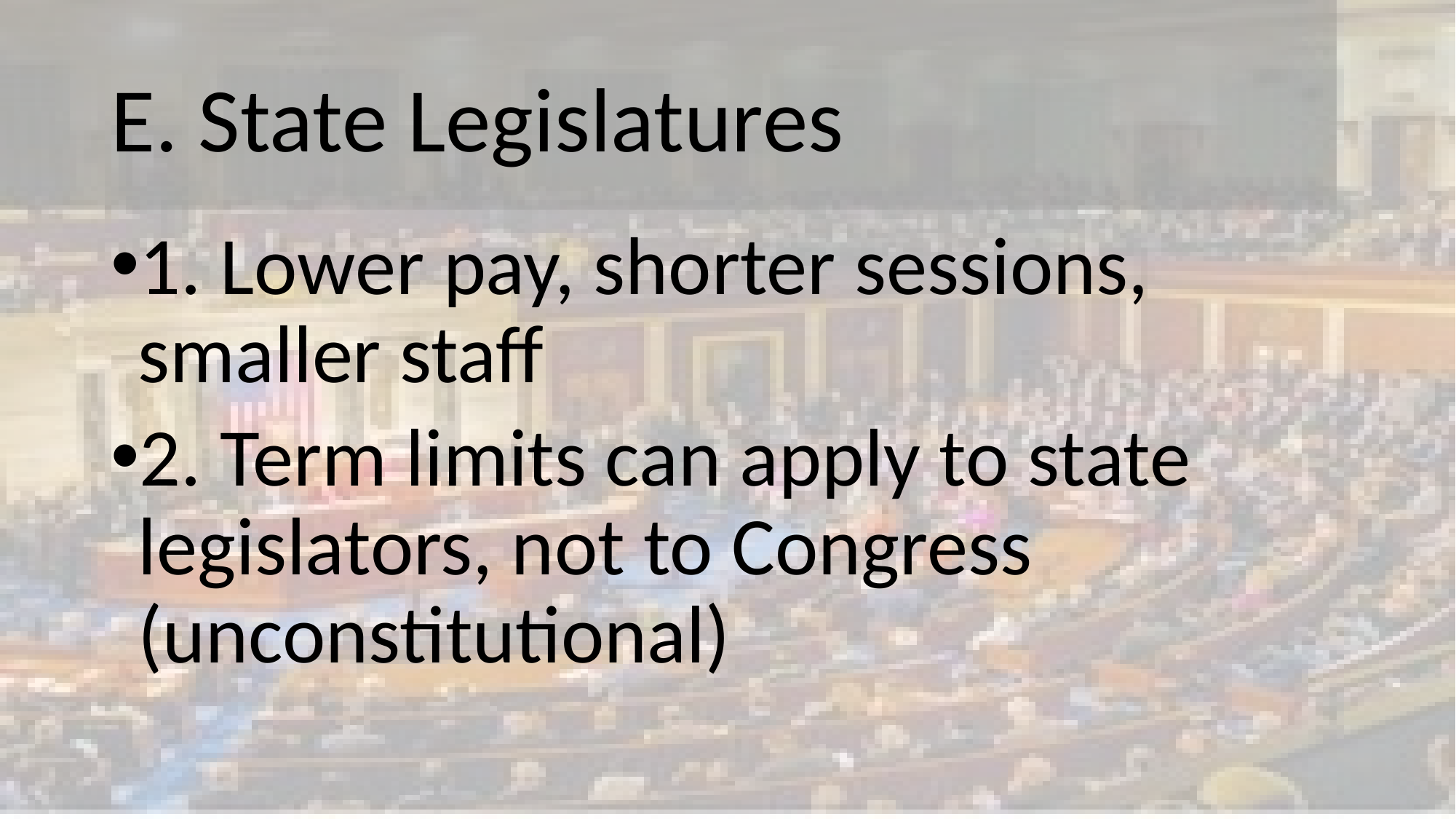

# E. State Legislatures
1. Lower pay, shorter sessions, smaller staff
2. Term limits can apply to state legislators, not to Congress (unconstitutional)